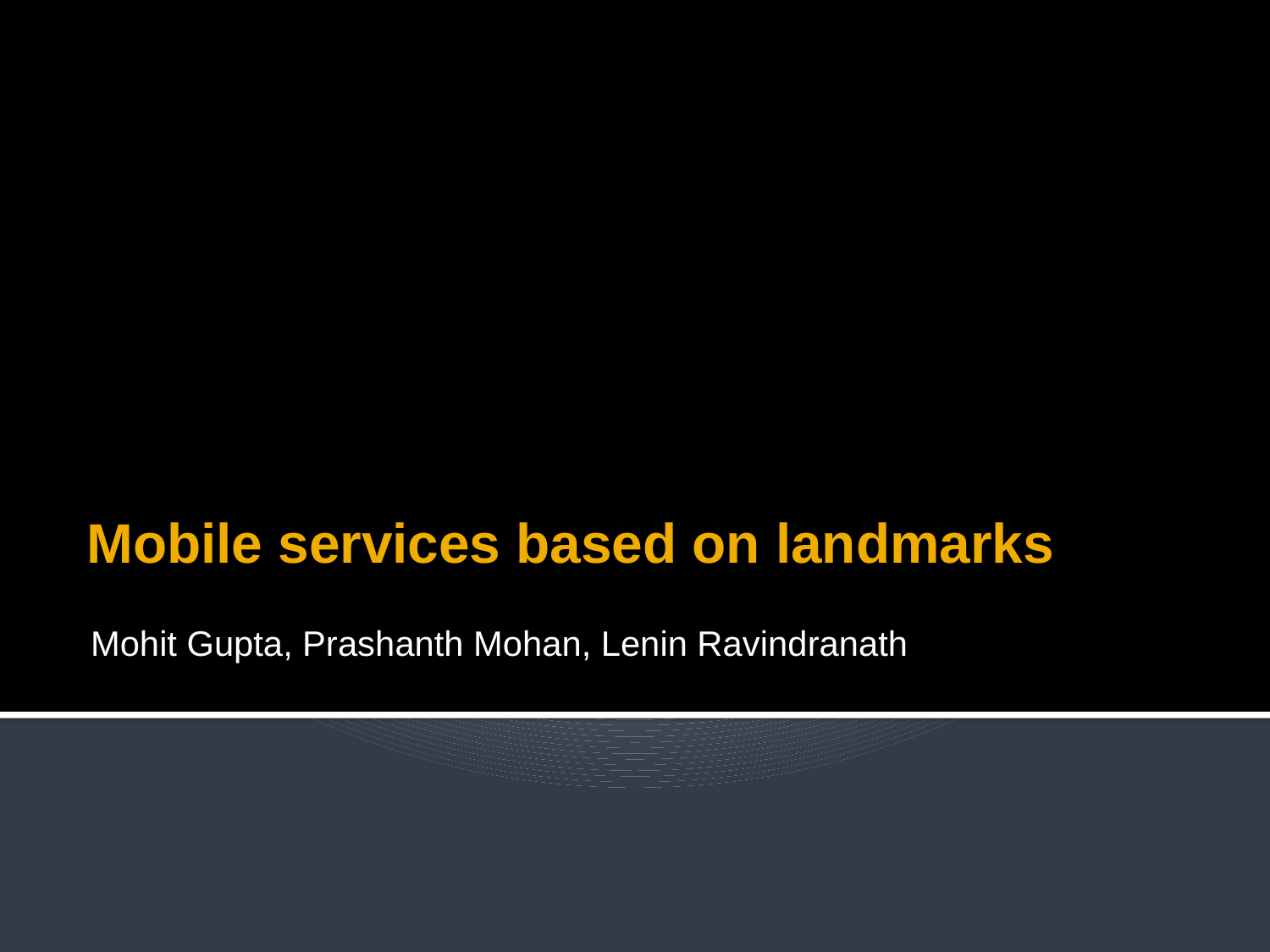

# Mobile services based on landmarks
Mohit Gupta, Prashanth Mohan, Lenin Ravindranath